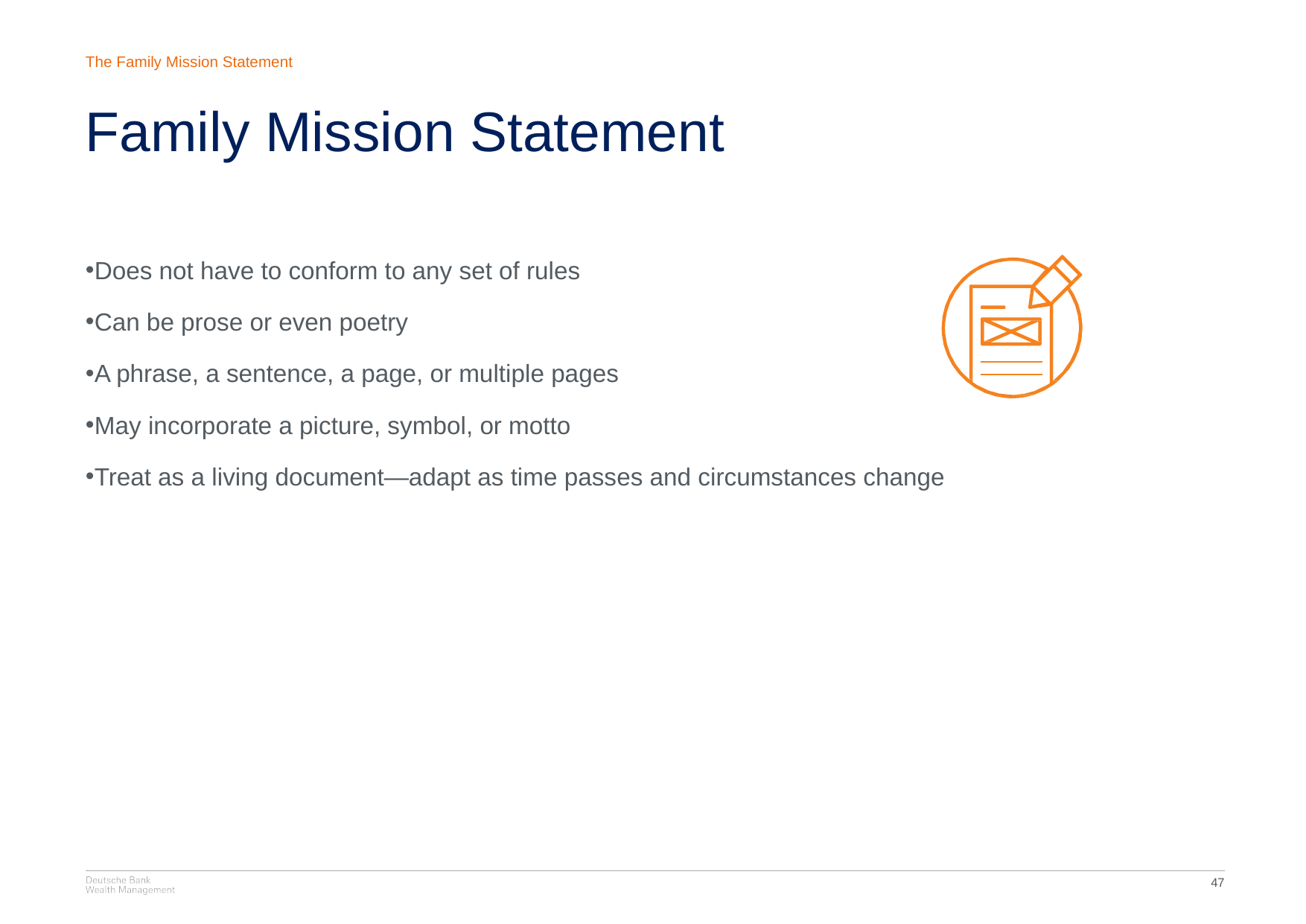

The Family Mission Statement
Family Mission Statement

Does not have to conform to any set of rules
Can be prose or even poetry
A phrase, a sentence, a page, or multiple pages
May incorporate a picture, symbol, or motto
Treat as a living document—adapt as time passes and circumstances change